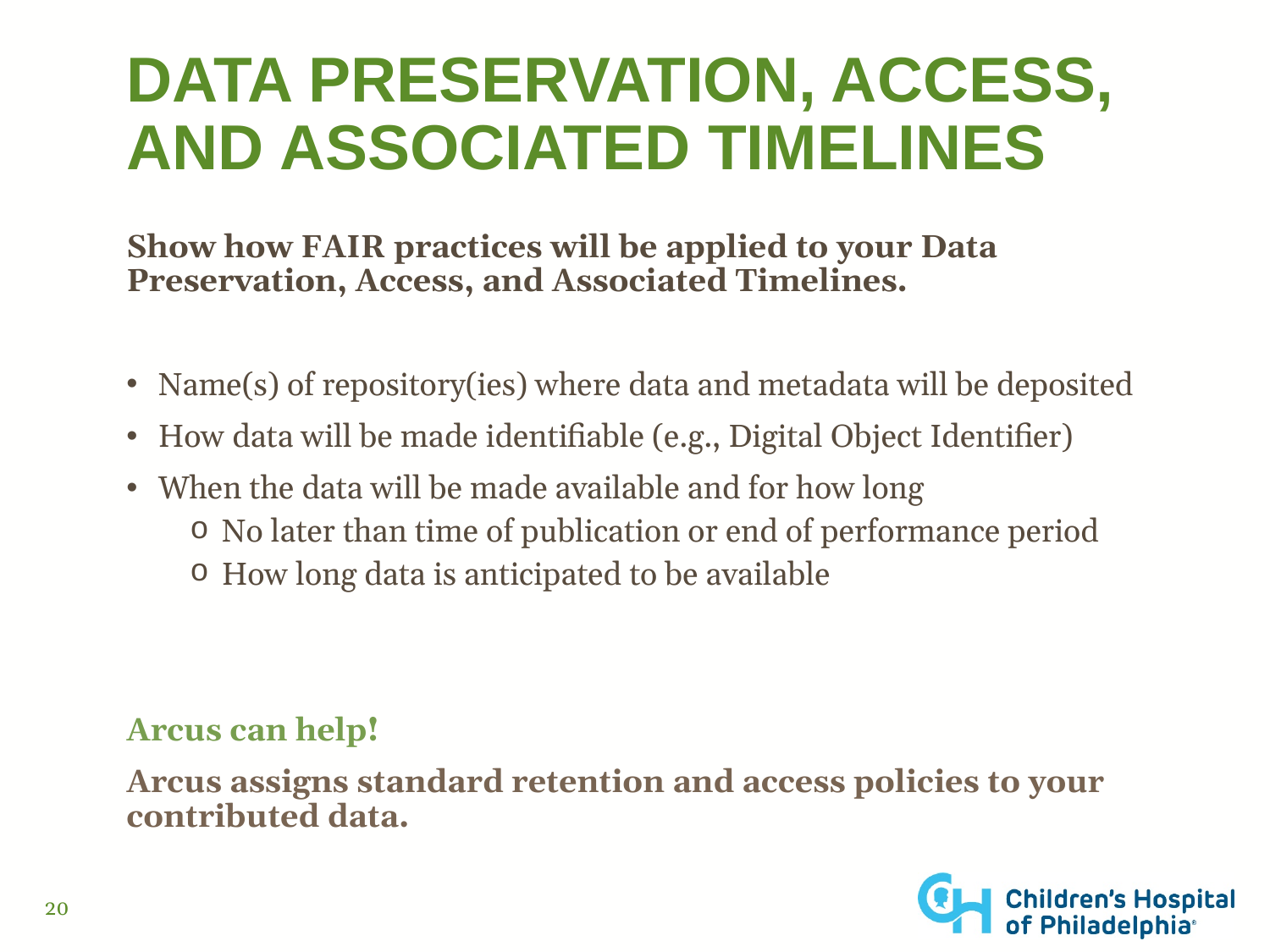

# Data Preservation, access, and associated timelines
Show how FAIR practices will be applied to your Data Preservation, Access, and Associated Timelines.

Name(s) of repository(ies) where data and metadata will be deposited
How data will be made identifiable (e.g., Digital Object Identifier)
When the data will be made available and for how long
No later than time of publication or end of performance period
How long data is anticipated to be available

Arcus can help!
Arcus assigns standard retention and access policies to your contributed data.
20